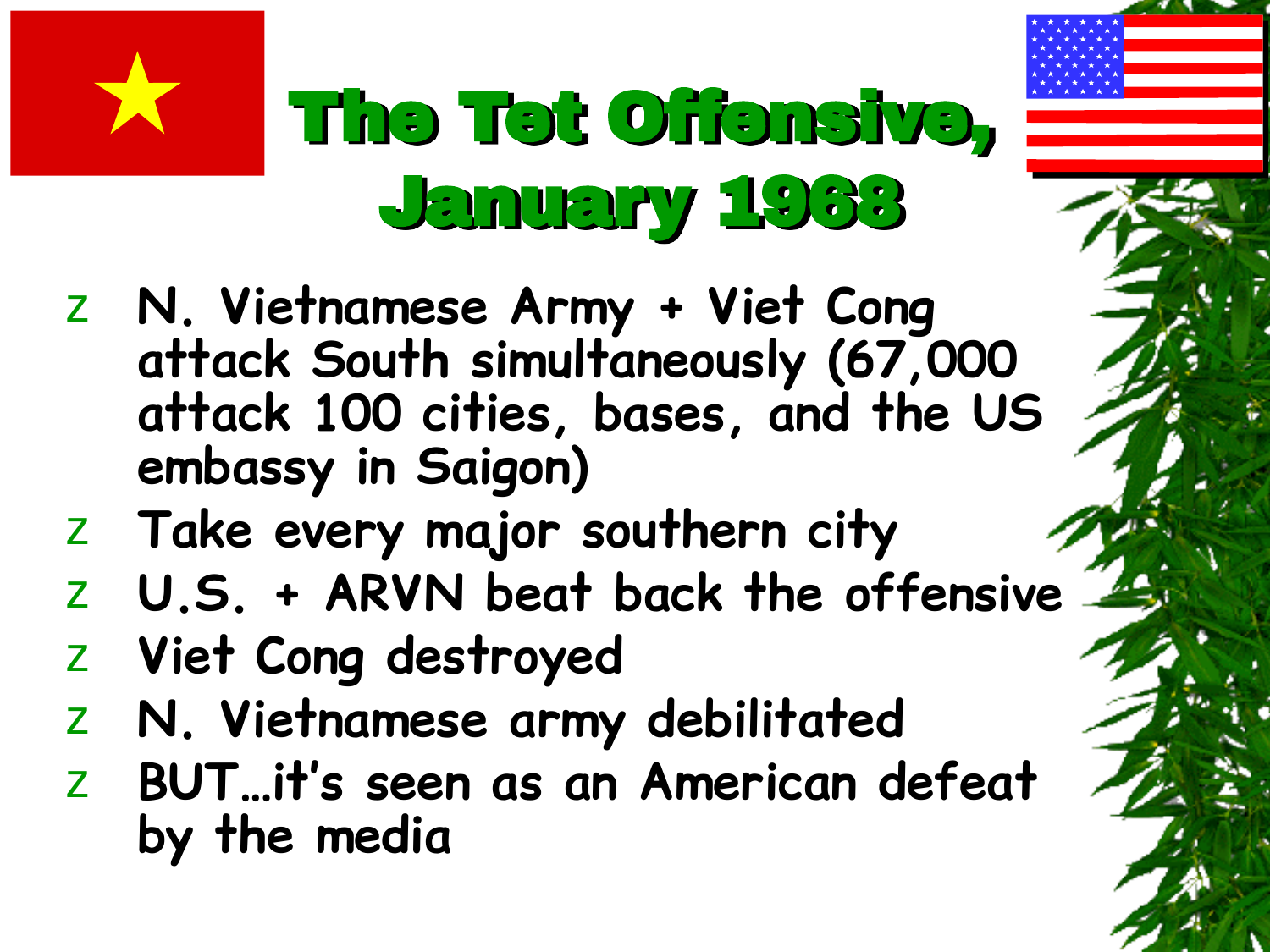

# The Tet Offensive, January 1968
N. Vietnamese Army + Viet Cong attack South simultaneously (67,000 attack 100 cities, bases, and the US embassy in Saigon)
Take every major southern city
U.S. + ARVN beat back the offensive
Viet Cong destroyed
N. Vietnamese army debilitated
BUT…it’s seen as an American defeat by the media